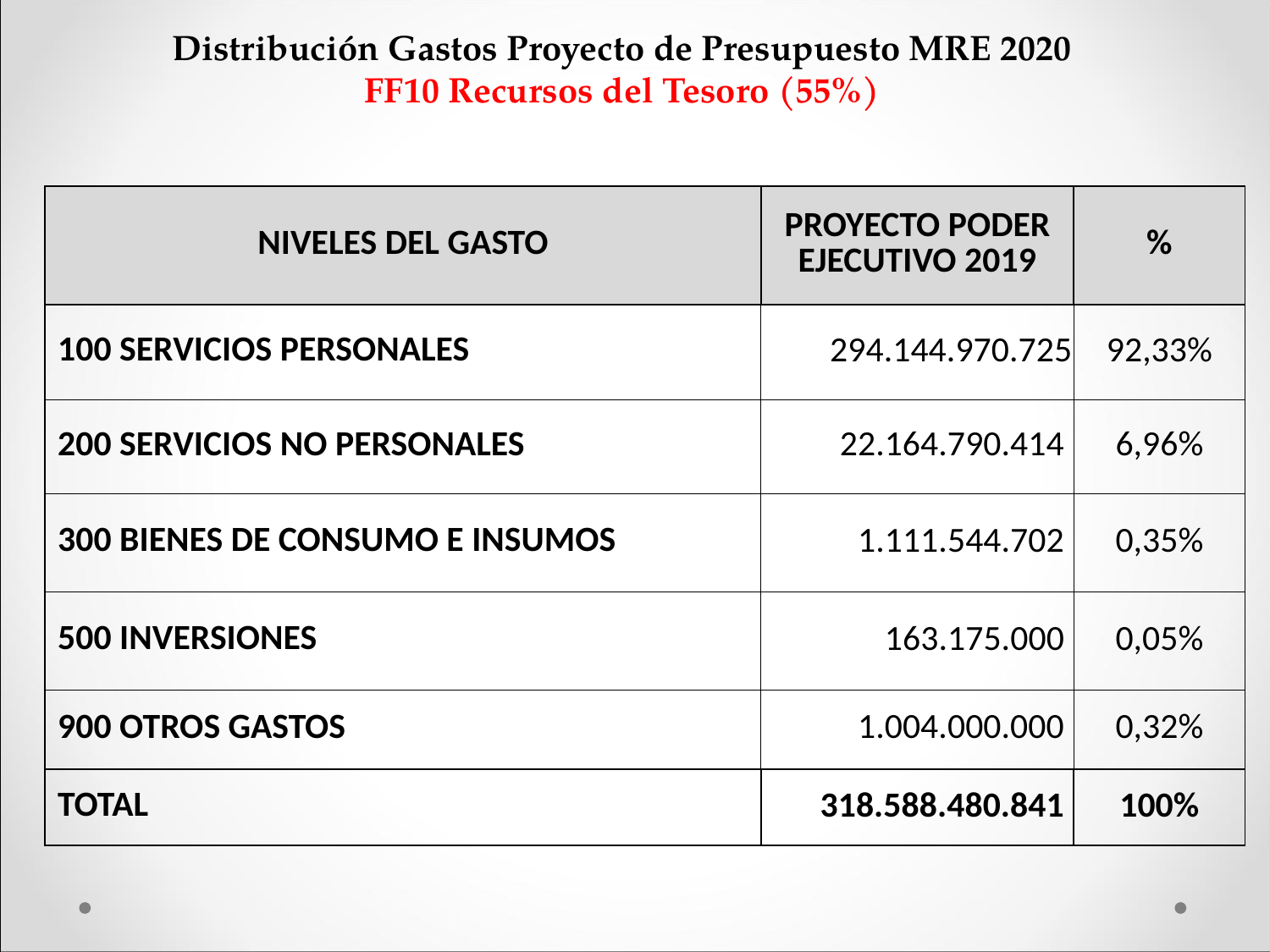

# Distribución Gastos Proyecto de Presupuesto MRE 2020 FF10 Recursos del Tesoro (55%)
| NIVELES DEL GASTO | PROYECTO PODER EJECUTIVO 2019 | % |
| --- | --- | --- |
| 100 SERVICIOS PERSONALES | 294.144.970.725 | 92,33% |
| 200 SERVICIOS NO PERSONALES | 22.164.790.414 | 6,96% |
| 300 BIENES DE CONSUMO E INSUMOS | 1.111.544.702 | 0,35% |
| 500 INVERSIONES | 163.175.000 | 0,05% |
| 900 OTROS GASTOS | 1.004.000.000 | 0,32% |
| TOTAL | 318.588.480.841 | 100% |